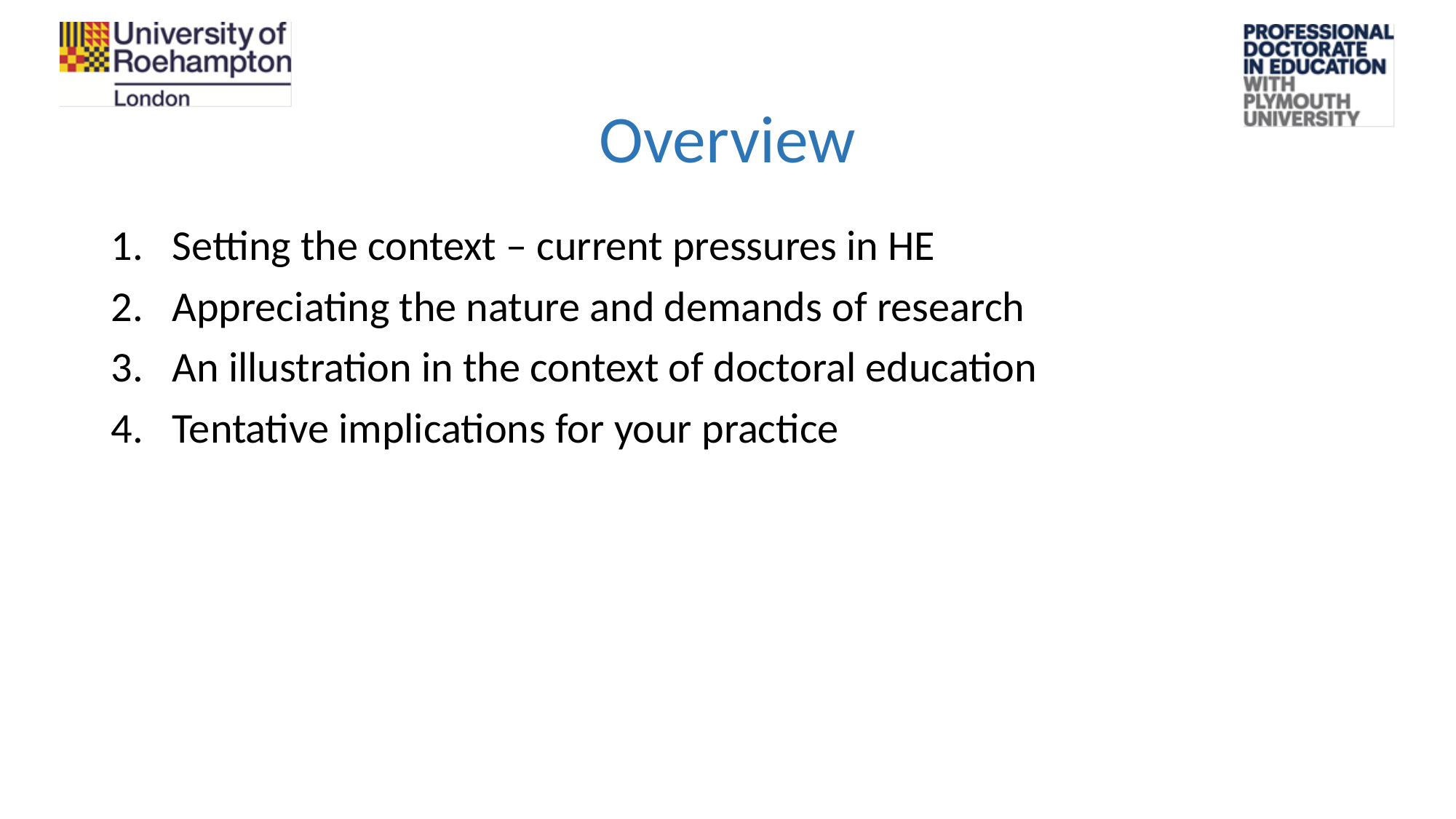

# Overview
Setting the context – current pressures in HE
Appreciating the nature and demands of research
An illustration in the context of doctoral education
Tentative implications for your practice